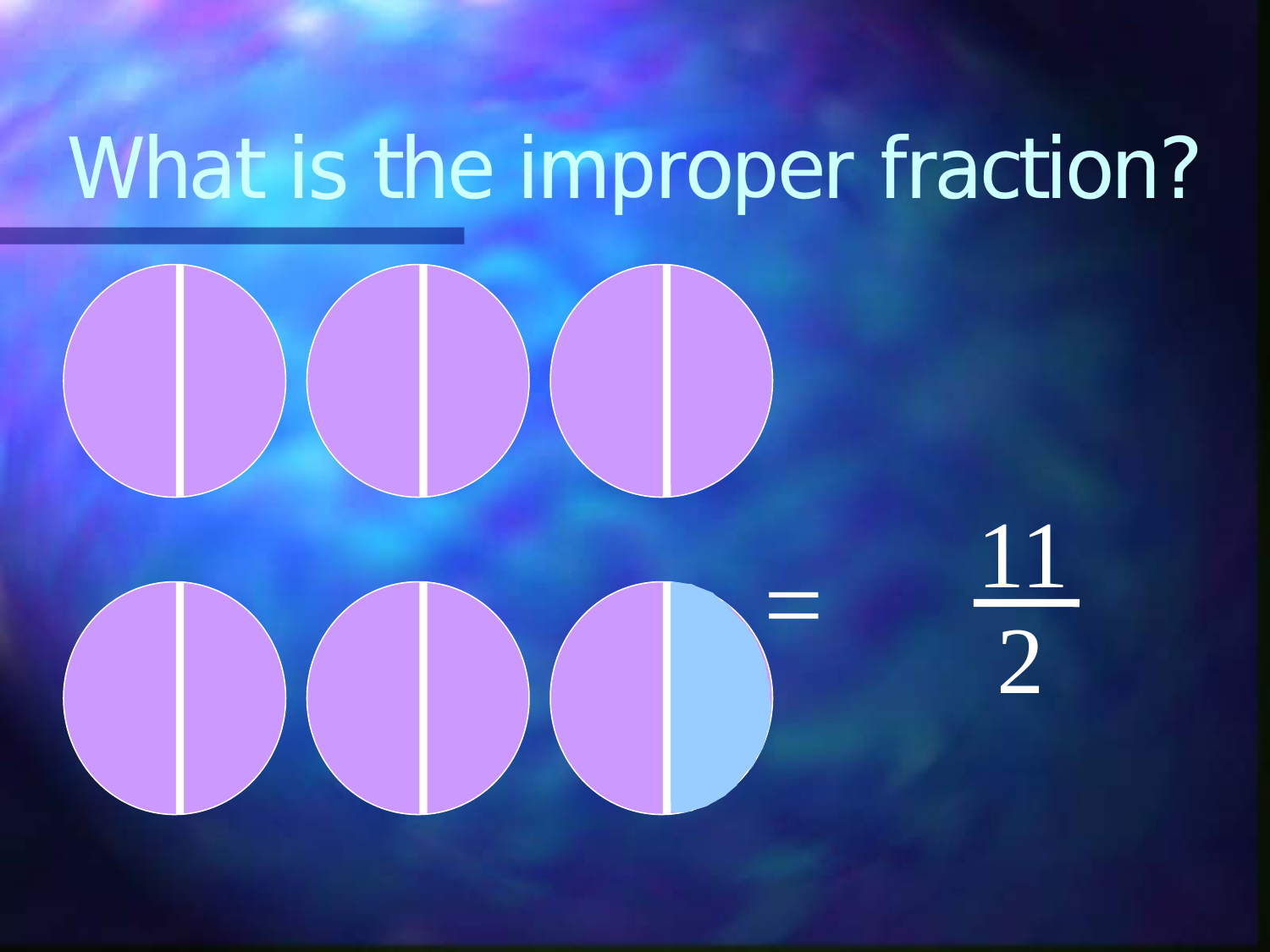

# What is the improper fraction?

11
=

2